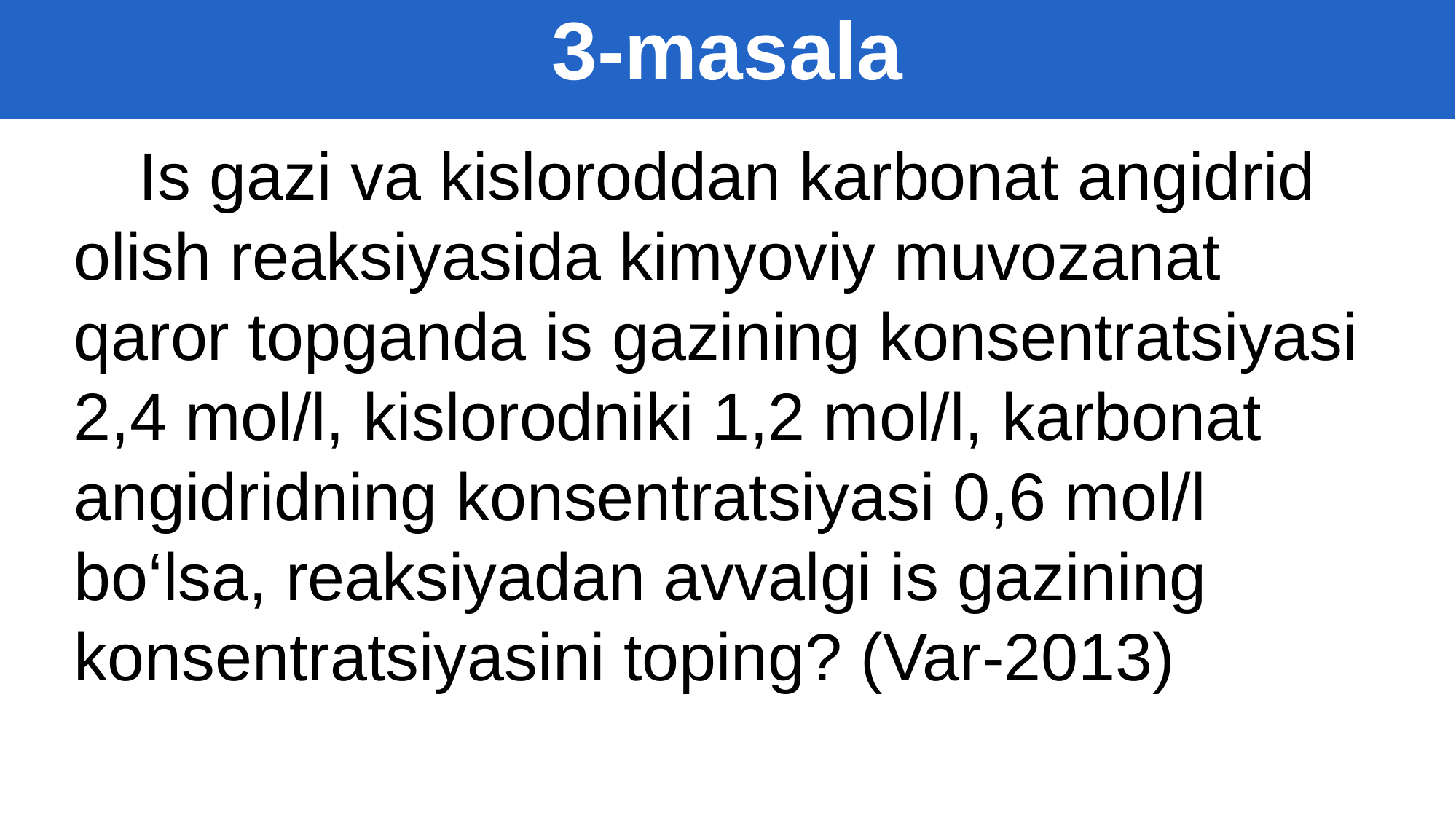

3-masala
Is gazi va kisloroddan karbonat angidrid olish reaksiyasida kimyoviy muvozanat qaror topganda is gazining konsentratsiyasi 2,4 mol/l, kislorodniki 1,2 mol/l, karbonat angidridning konsentratsiyasi 0,6 mol/l bo‘lsa, reaksiyadan avvalgi is gazining konsentratsiyasini toping? (Var-2013)